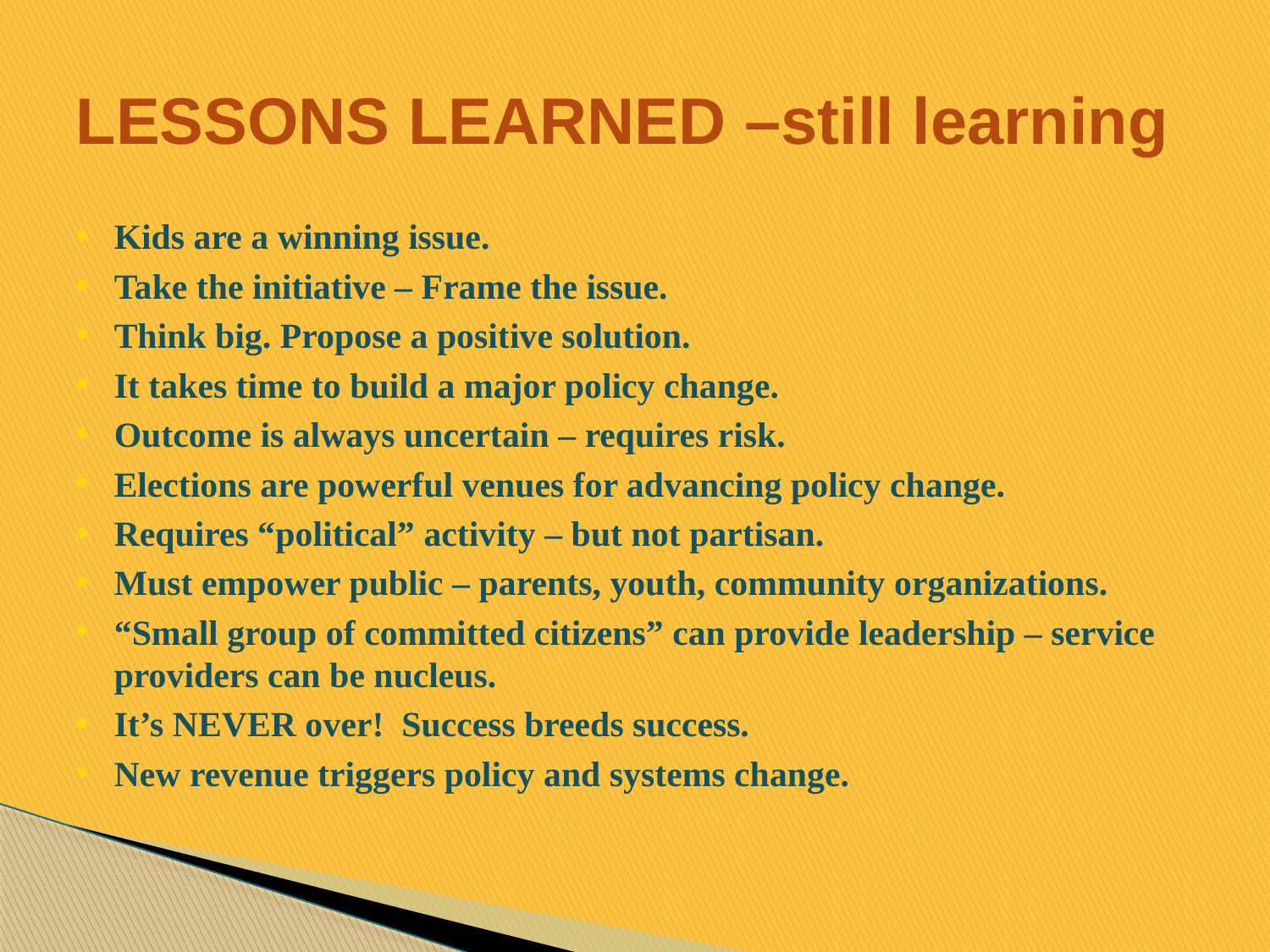

# LESSONS LEARNED –still learning

Kids are a winning issue.
Take the initiative – Frame the issue.
Think big. Propose a positive solution.
It takes time to build a major policy change.
Outcome is always uncertain – requires risk.
Elections are powerful venues for advancing policy change.
Requires “political” activity – but not partisan.
Must empower public – parents, youth, community organizations.
“Small group of committed citizens” can provide leadership – service providers can be nucleus.
It’s NEVER over!  Success breeds success.
New revenue triggers policy and systems change.